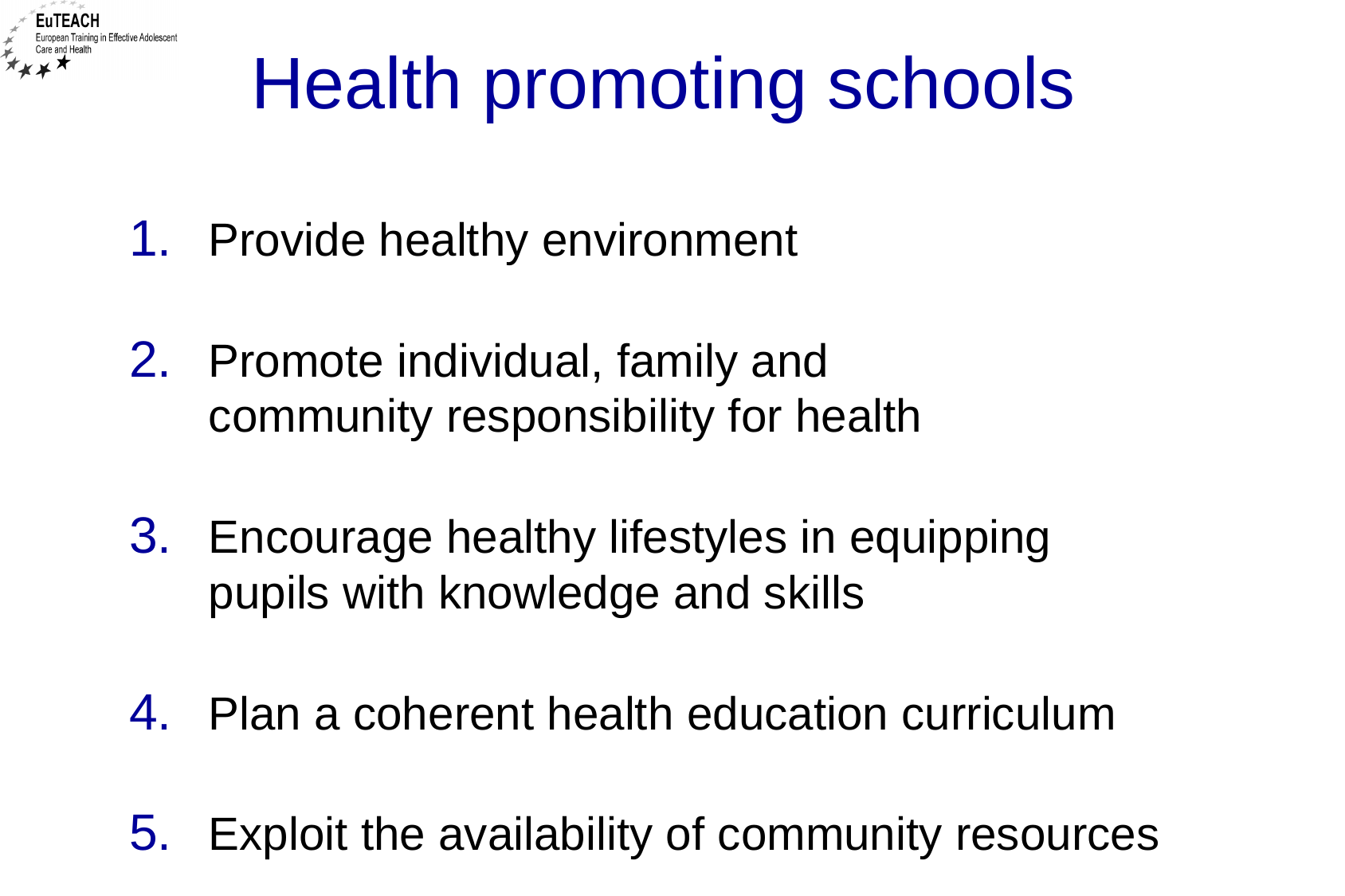

# Health promoting schools
Provide healthy environment
Promote individual, family and
community responsibility for health
Encourage healthy lifestyles in equipping
pupils with knowledge and skills
Plan a coherent health education curriculum
Exploit the availability of community resources